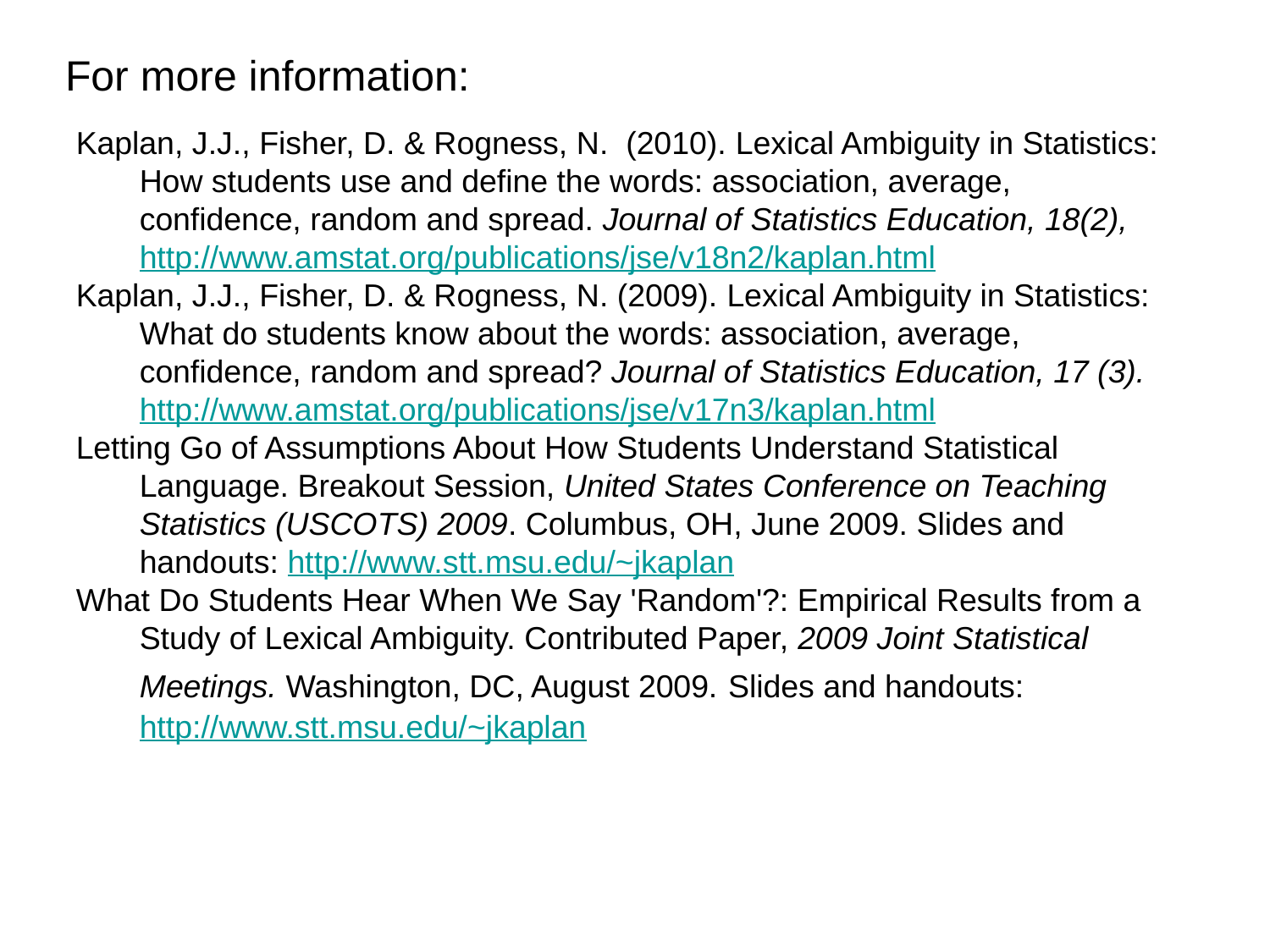

For more information:
Kaplan, J.J., Fisher, D. & Rogness, N.  (2010). Lexical Ambiguity in Statistics: How students use and define the words: association, average, confidence, random and spread. Journal of Statistics Education, 18(2),  http://www.amstat.org/publications/jse/v18n2/kaplan.html
Kaplan, J.J., Fisher, D. & Rogness, N. (2009). Lexical Ambiguity in Statistics: What do students know about the words: association, average, confidence, random and spread? Journal of Statistics Education, 17 (3). http://www.amstat.org/publications/jse/v17n3/kaplan.html
Letting Go of Assumptions About How Students Understand Statistical Language. Breakout Session, United States Conference on Teaching Statistics (USCOTS) 2009. Columbus, OH, June 2009. Slides and handouts: http://www.stt.msu.edu/~jkaplan
What Do Students Hear When We Say 'Random'?: Empirical Results from a Study of Lexical Ambiguity. Contributed Paper, 2009 Joint Statistical Meetings. Washington, DC, August 2009. Slides and handouts: http://www.stt.msu.edu/~jkaplan